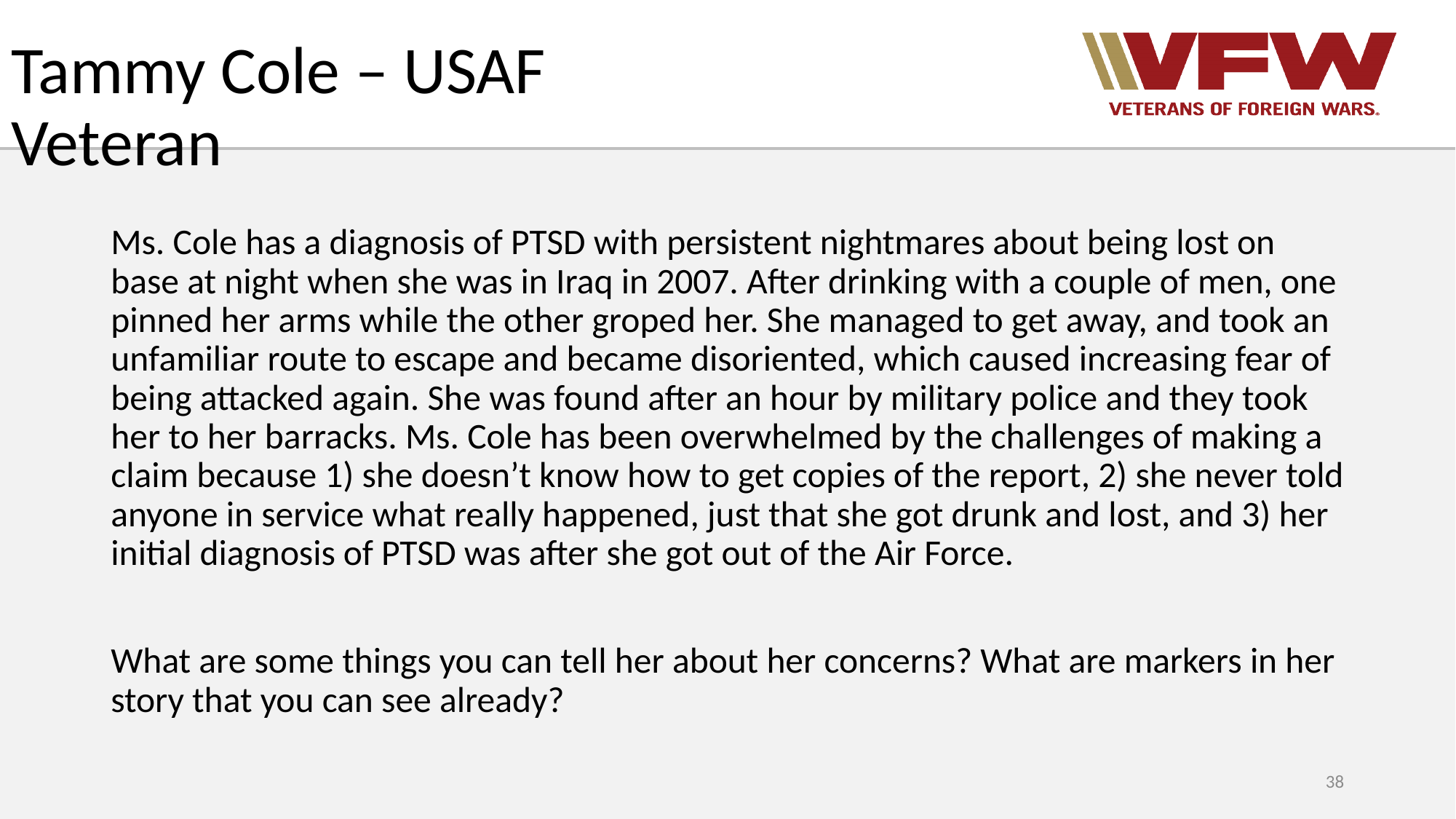

# Tammy Cole – USAF Veteran
Ms. Cole has a diagnosis of PTSD with persistent nightmares about being lost on base at night when she was in Iraq in 2007. After drinking with a couple of men, one pinned her arms while the other groped her. She managed to get away, and took an unfamiliar route to escape and became disoriented, which caused increasing fear of being attacked again. She was found after an hour by military police and they took her to her barracks. Ms. Cole has been overwhelmed by the challenges of making a claim because 1) she doesn’t know how to get copies of the report, 2) she never told anyone in service what really happened, just that she got drunk and lost, and 3) her initial diagnosis of PTSD was after she got out of the Air Force.

What are some things you can tell her about her concerns? What are markers in her story that you can see already?

38